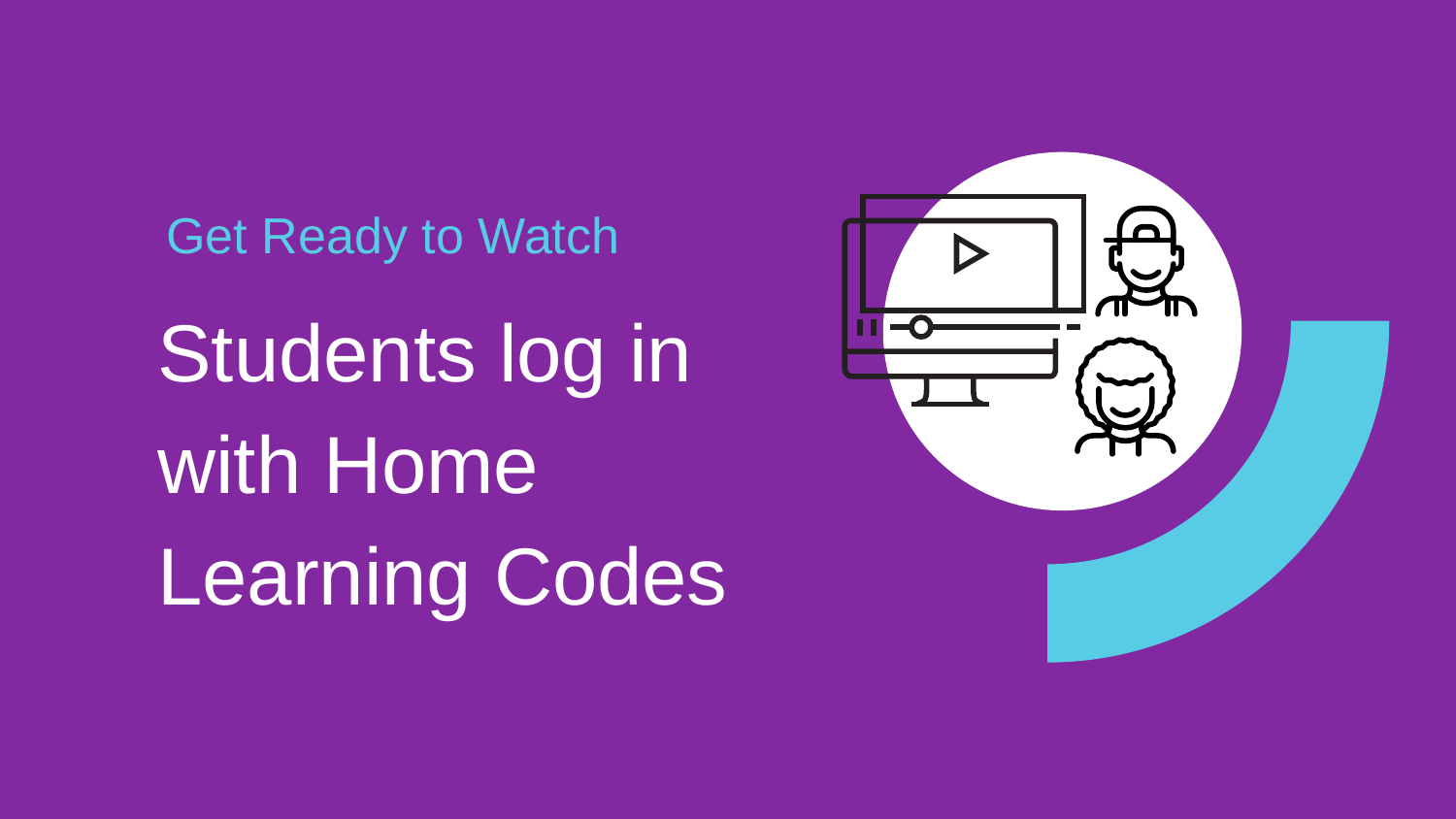

# Get Ready to Watch
Students log in with Home Learning Codes